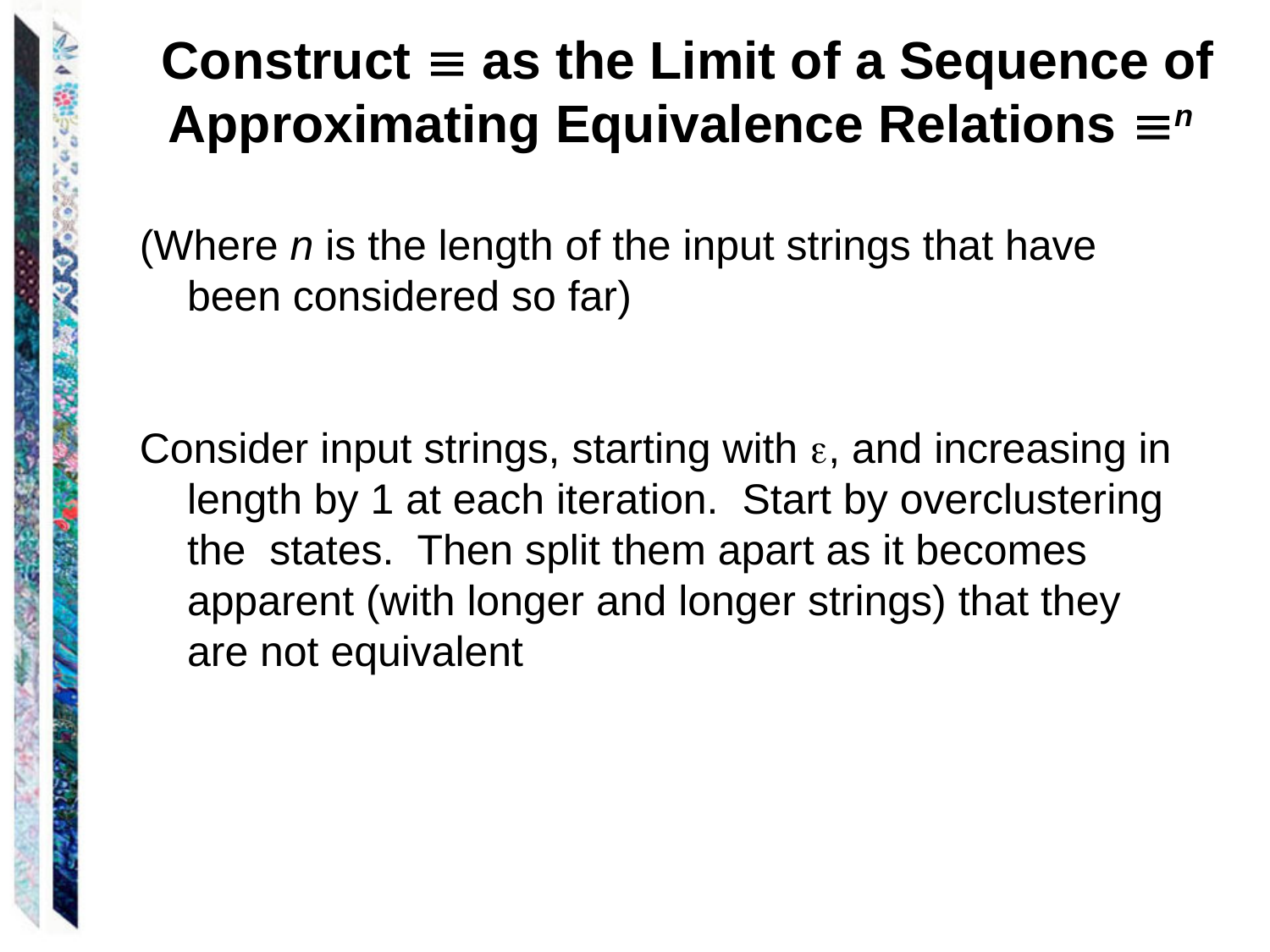

Construct ≡ as the Limit of a Sequence of Approximating Equivalence Relations ≡n
(Where n is the length of the input strings that have been considered so far)

Consider input strings, starting with ε, and increasing in length by 1 at each iteration.  Start by overclustering the  states.  Then split them apart as it becomes apparent (with longer and longer strings) that they are not equivalent